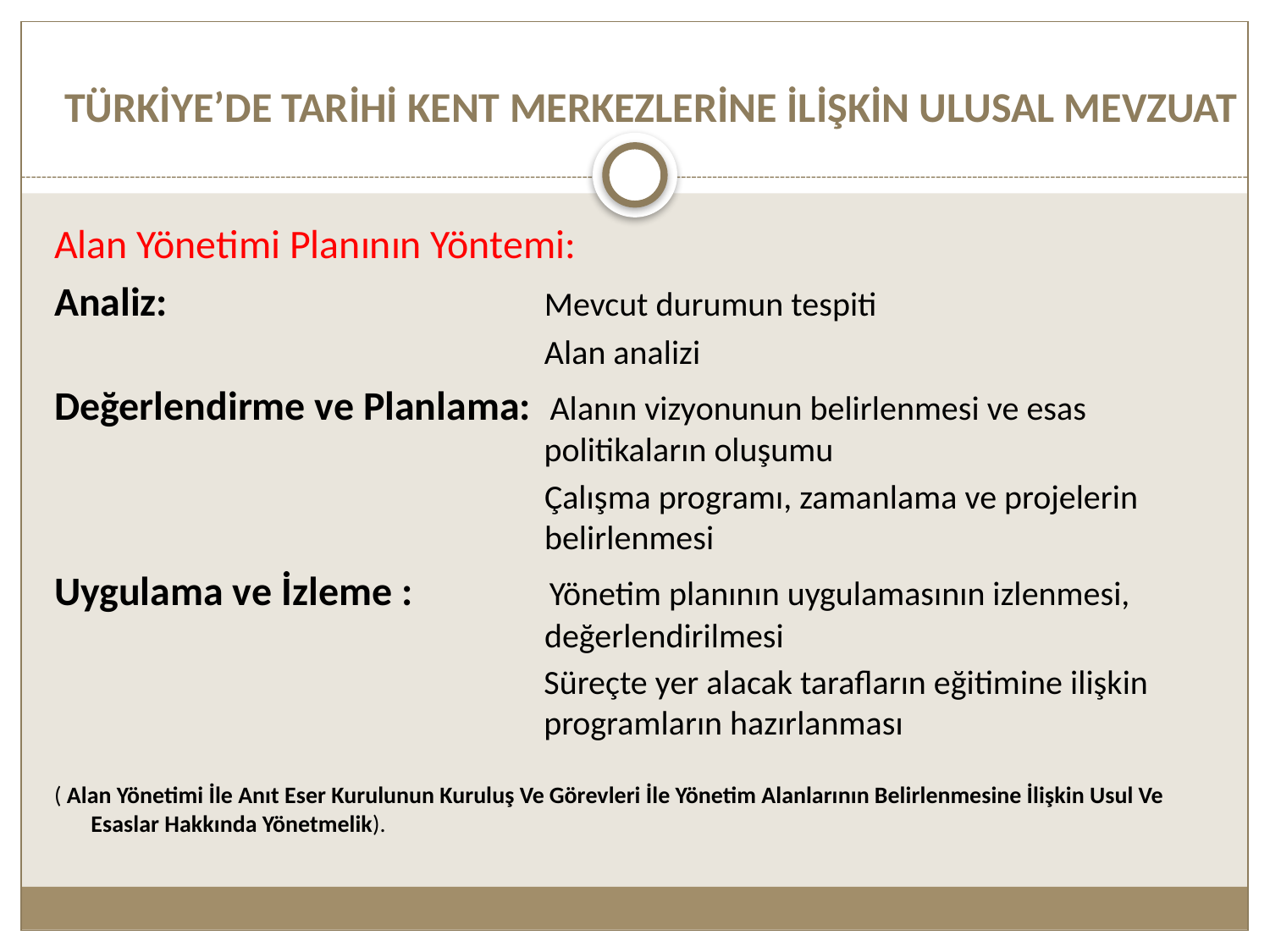

# TÜRKİYE’DE TARİHİ KENT MERKEZLERİNE İLİŞKİN ULUSAL MEVZUAT
Alan Yönetimi Planının Yöntemi:
Analiz:	Mevcut durumun tespiti
	Alan analizi
Değerlendirme ve Planlama:  Alanın vizyonunun belirlenmesi ve esas politikaların oluşumu
	Çalışma programı, zamanlama ve projelerin belirlenmesi
Uygulama ve İzleme :               Yönetim planının uygulamasının izlenmesi, değerlendirilmesi
Süreçte yer alacak tarafların eğitimine ilişkin programların hazırlanması

( Alan Yönetimi İle Anıt Eser Kurulunun Kuruluş Ve Görevleri İle Yönetim Alanlarının Belirlenmesine İlişkin Usul Ve Esaslar Hakkında Yönetmelik).